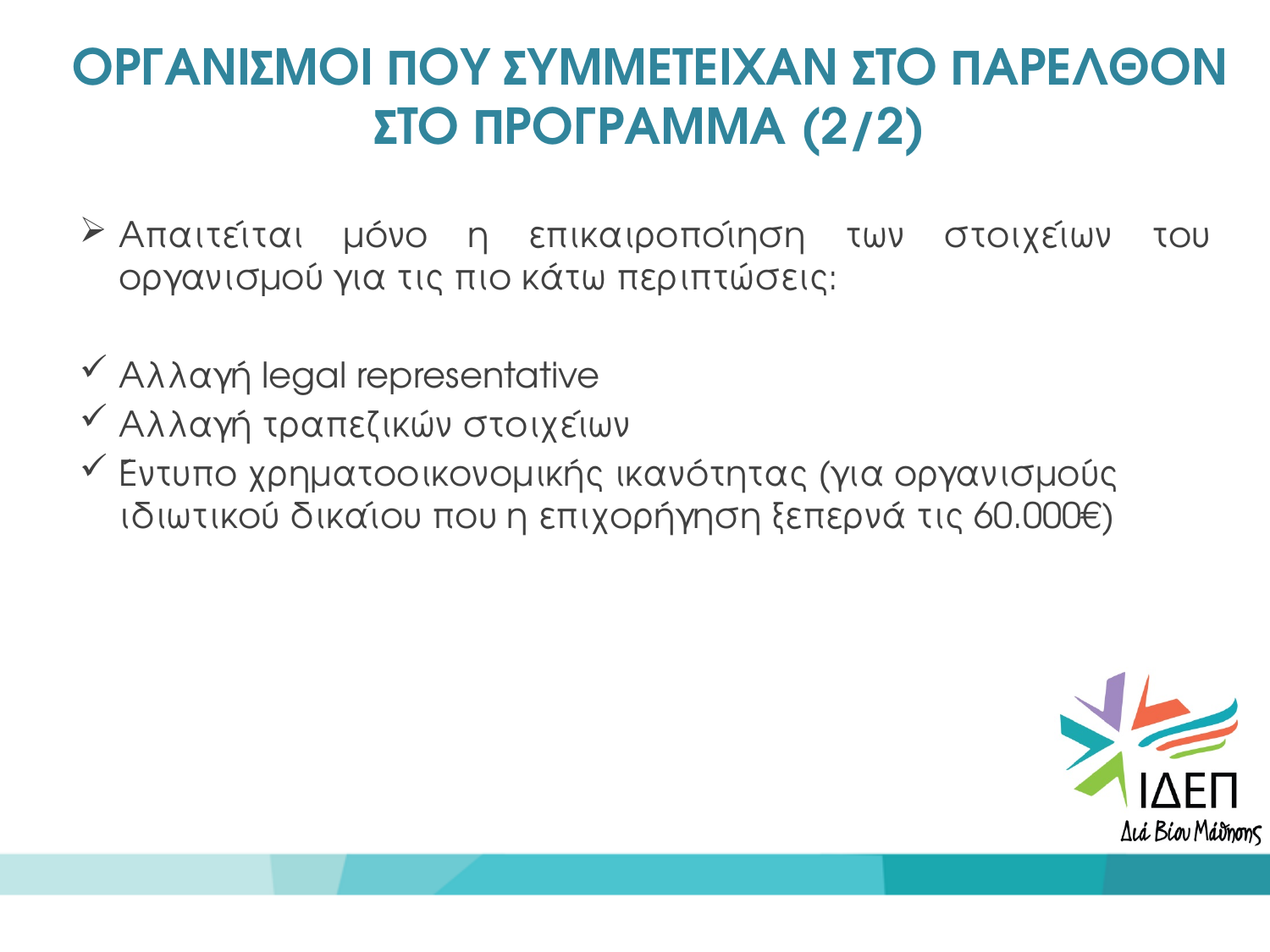

# ΟΡΓΑΝΙΣΜΟΙ ΠΟΥ ΣΥΜΜΕΤΕΙΧΑΝ ΣΤΟ ΠΑΡΕΛΘΟΝ ΣΤΟ ΠΡΟΓΡΑΜΜΑ (2/2)
Απαιτείται μόνο η επικαιροποίηση των στοιχείων του οργανισμού για τις πιο κάτω περιπτώσεις:

Aλλαγή legal representative
Aλλαγή τραπεζικών στοιχείων
Έντυπο χρηματοοικονομικής ικανότητας (για οργανισμούς ιδιωτικού δικαίου που η επιχορήγηση ξεπερνά τις 60.000€)